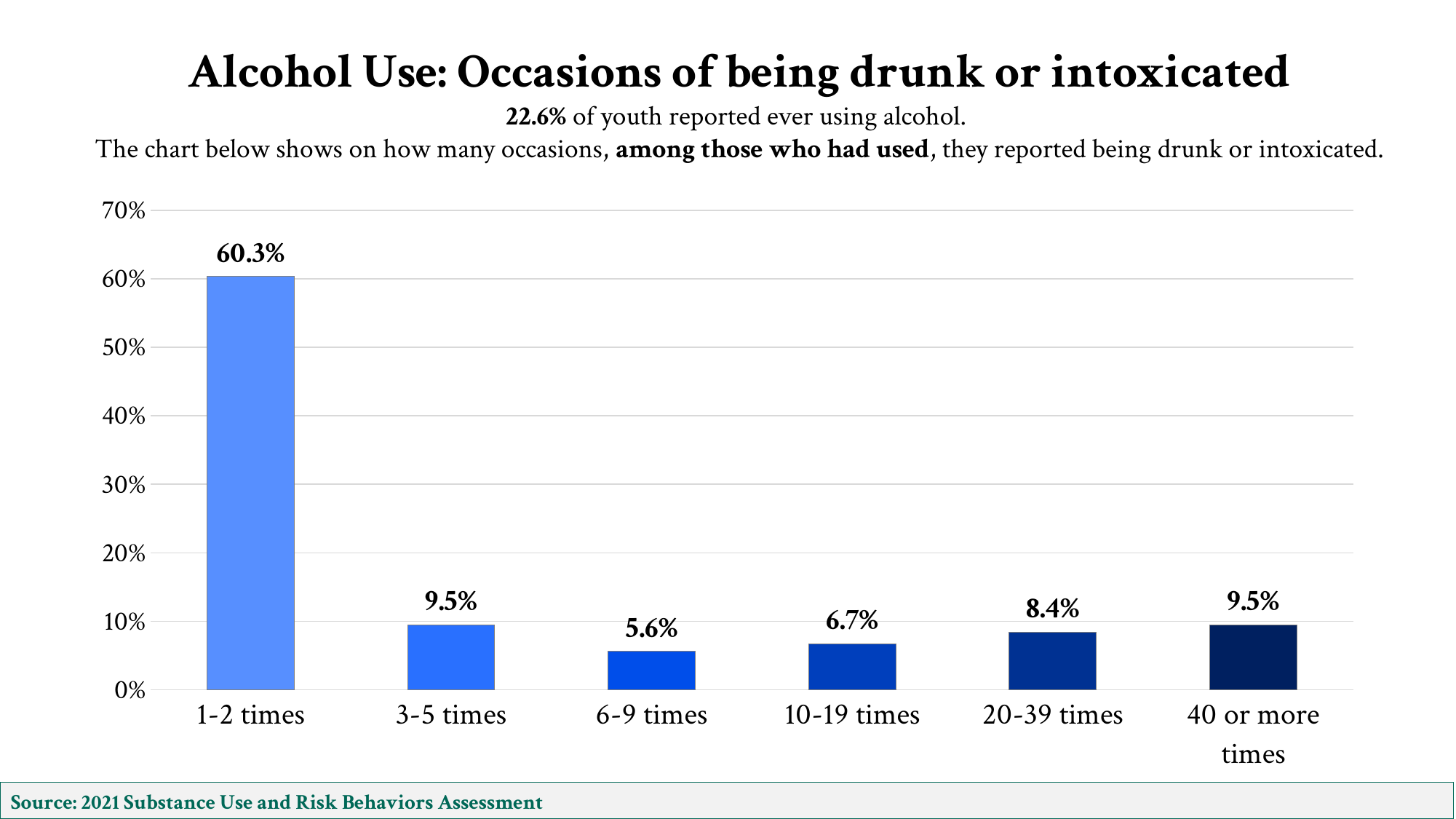

Alcohol Use: Occasions of being drunk or intoxicated
22.6% of youth reported ever using alcohol.
The chart below shows on how many occasions, among those who had used, they reported being drunk or intoxicated.

### Chart

| Category | Occasions |
|---|---|
| 1-2 times | 0.6034 |
| 3-5 times | 0.095 |
| 6-9 times | 0.0559 |
| 10-19 times | 0.067 |
| 20-39 times | 0.0838 |
| 40 or more times | 0.095 |
Source: 2021 Substance Use and Risk Behaviors Assessment